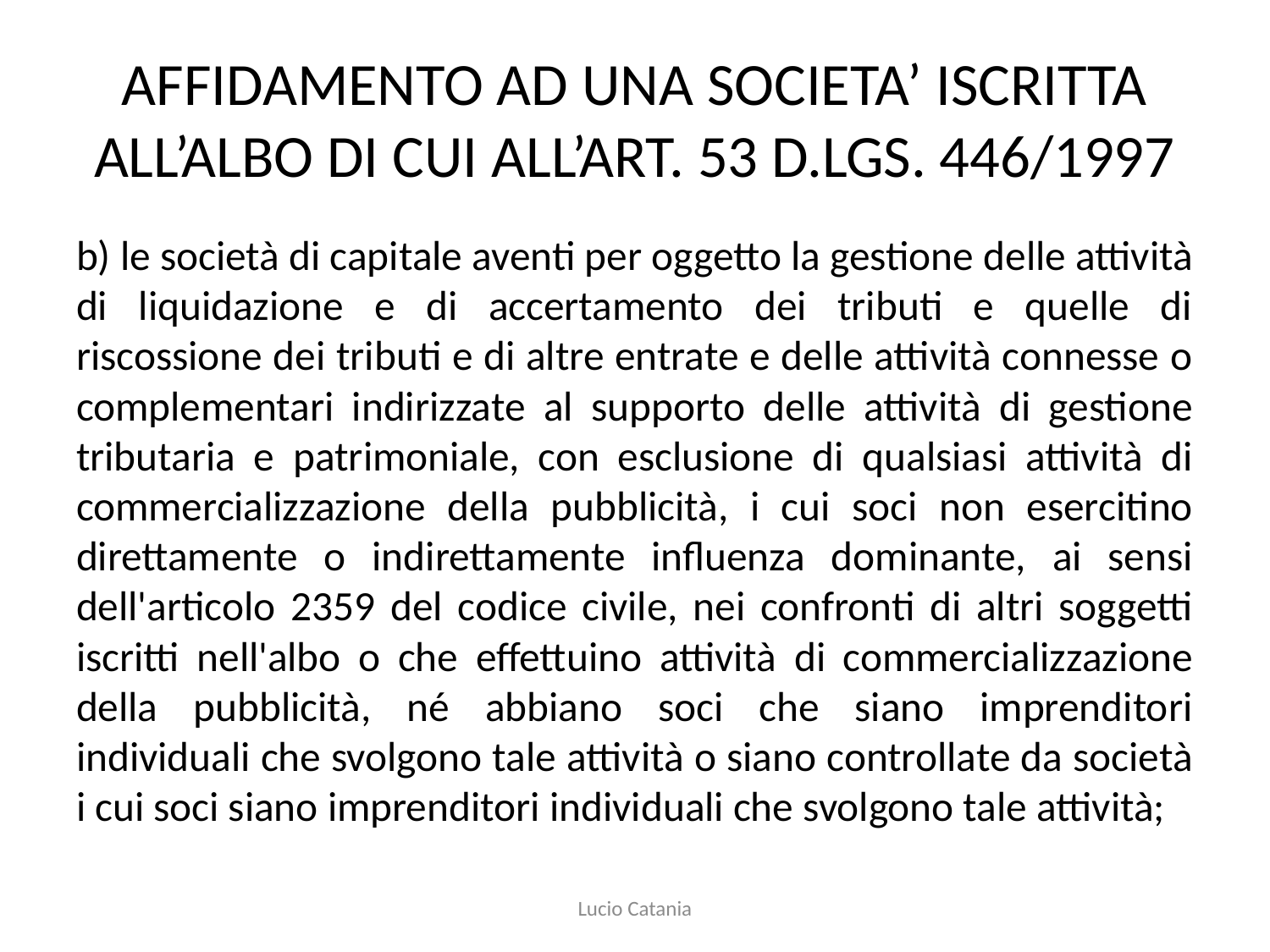

# AFFIDAMENTO AD UNA SOCIETA’ ISCRITTA ALL’ALBO DI CUI ALL’ART. 53 D.LGS. 446/1997
b) le società di capitale aventi per oggetto la gestione delle attività di liquidazione e di accertamento dei tributi e quelle di riscossione dei tributi e di altre entrate e delle attività connesse o complementari indirizzate al supporto delle attività di gestione tributaria e patrimoniale, con esclusione di qualsiasi attività di commercializzazione della pubblicità, i cui soci non esercitino direttamente o indirettamente influenza dominante, ai sensi dell'articolo 2359 del codice civile, nei confronti di altri soggetti iscritti nell'albo o che effettuino attività di commercializzazione della pubblicità, né abbiano soci che siano imprenditori individuali che svolgono tale attività o siano controllate da società i cui soci siano imprenditori individuali che svolgono tale attività;
Lucio Catania